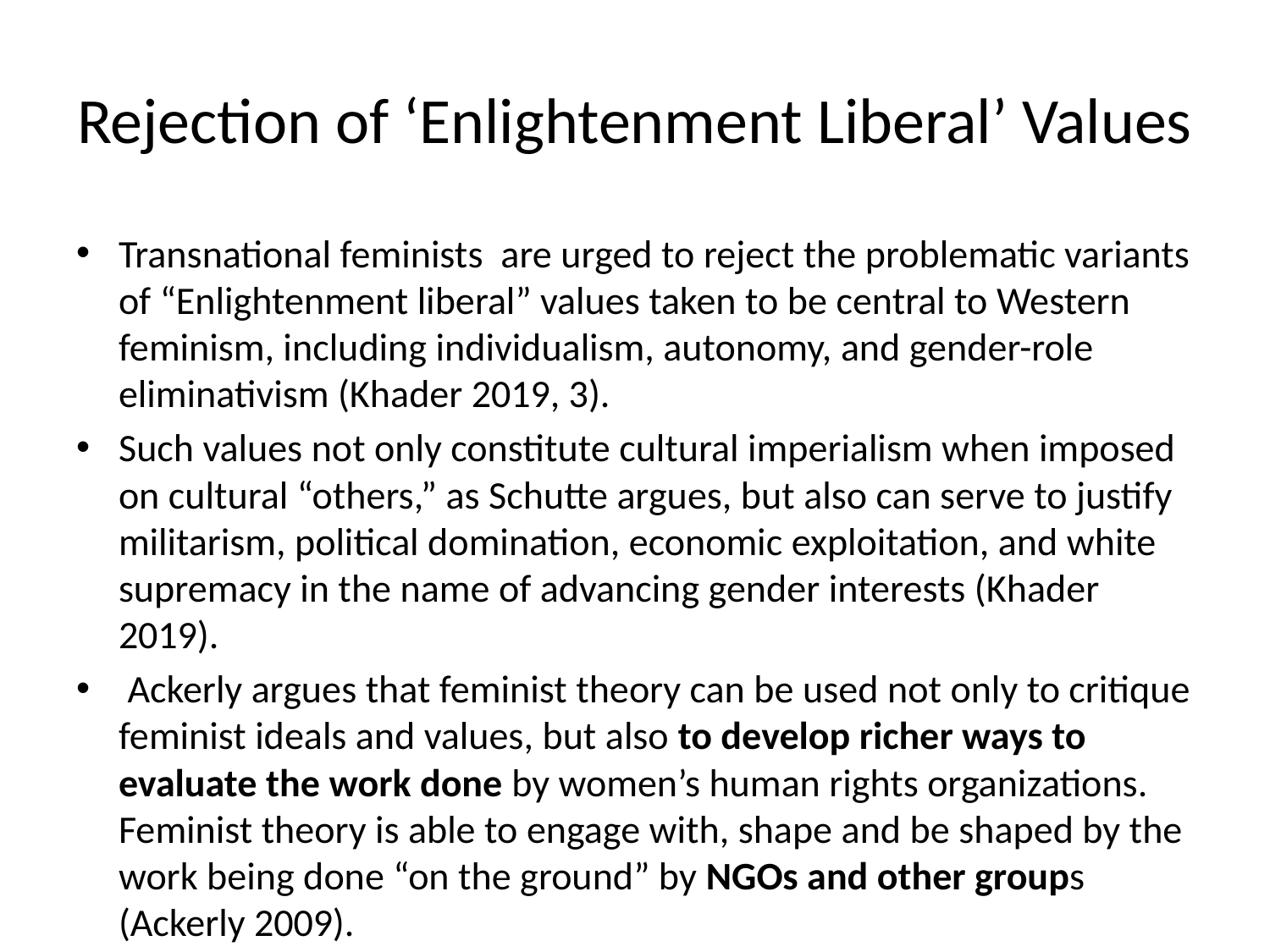

# Rejection of ‘Enlightenment Liberal’ Values
Transnational feminists  are urged to reject the problematic variants of “Enlightenment liberal” values taken to be central to Western feminism, including individualism, autonomy, and gender-role eliminativism (Khader 2019, 3).
Such values not only constitute cultural imperialism when imposed on cultural “others,” as Schutte argues, but also can serve to justify militarism, political domination, economic exploitation, and white supremacy in the name of advancing gender interests (Khader 2019).
 Ackerly argues that feminist theory can be used not only to critique feminist ideals and values, but also to develop richer ways to evaluate the work done by women’s human rights organizations. Feminist theory is able to engage with, shape and be shaped by the work being done “on the ground” by NGOs and other groups (Ackerly 2009).